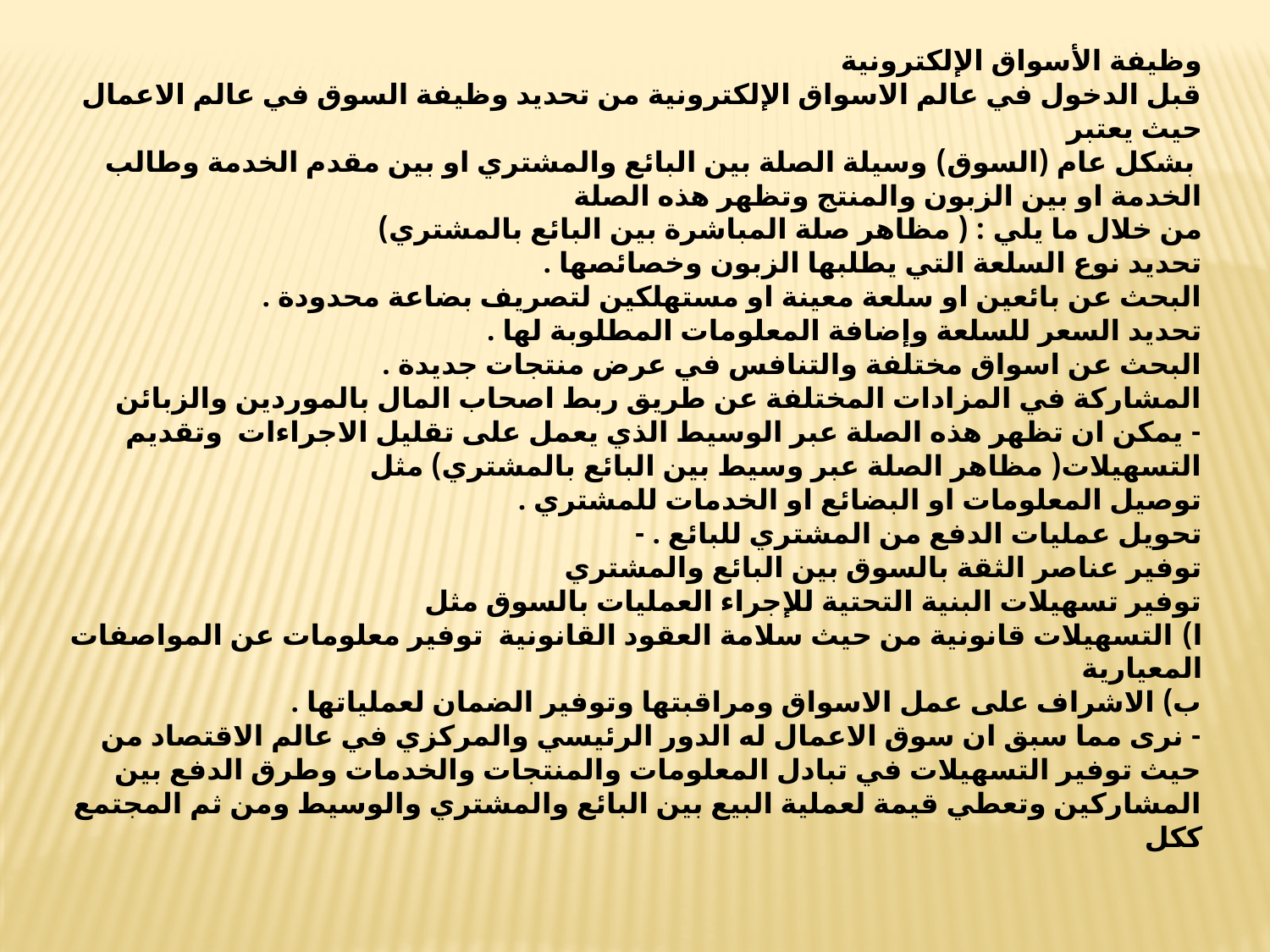

وظيفة الأسواق الإلكترونية
قبل الدخول في عالم الاسواق الإلكترونية من تحديد وظيفة السوق في عالم الاعمال حيث يعتبر
 بشكل عام (السوق) وسيلة الصلة بين البائع والمشتري او بين مقدم الخدمة وطالب الخدمة او بين الزبون والمنتج وتظهر هذه الصلة
من خلال ما يلي : ( مظاهر صلة المباشرة بين البائع بالمشتري)
تحديد نوع السلعة التي يطلبها الزبون وخصائصها .
البحث عن بائعين او سلعة معينة او مستهلكين لتصريف بضاعة محدودة .
تحديد السعر للسلعة وإضافة المعلومات المطلوبة لها .
البحث عن اسواق مختلفة والتنافس في عرض منتجات جديدة .
المشاركة في المزادات المختلفة عن طريق ربط اصحاب المال بالموردين والزبائن
- يمكن ان تظهر هذه الصلة عبر الوسيط الذي يعمل على تقليل الاجراءات  وتقديم التسهيلات( مظاهر الصلة عبر وسيط بين البائع بالمشتري) مثل
توصيل المعلومات او البضائع او الخدمات للمشتري .
تحويل عمليات الدفع من المشتري للبائع . -
توفير عناصر الثقة بالسوق بين البائع والمشتري
توفير تسهيلات البنية التحتية للإجراء العمليات بالسوق مثل
ا) التسهيلات قانونية من حيث سلامة العقود القانونية  توفير معلومات عن المواصفات المعيارية
ب) الاشراف على عمل الاسواق ومراقبتها وتوفير الضمان لعملياتها .
- نرى مما سبق ان سوق الاعمال له الدور الرئيسي والمركزي في عالم الاقتصاد من حيث توفير التسهيلات في تبادل المعلومات والمنتجات والخدمات وطرق الدفع بين المشاركين وتعطي قيمة لعملية البيع بين البائع والمشتري والوسيط ومن ثم المجتمع ككل